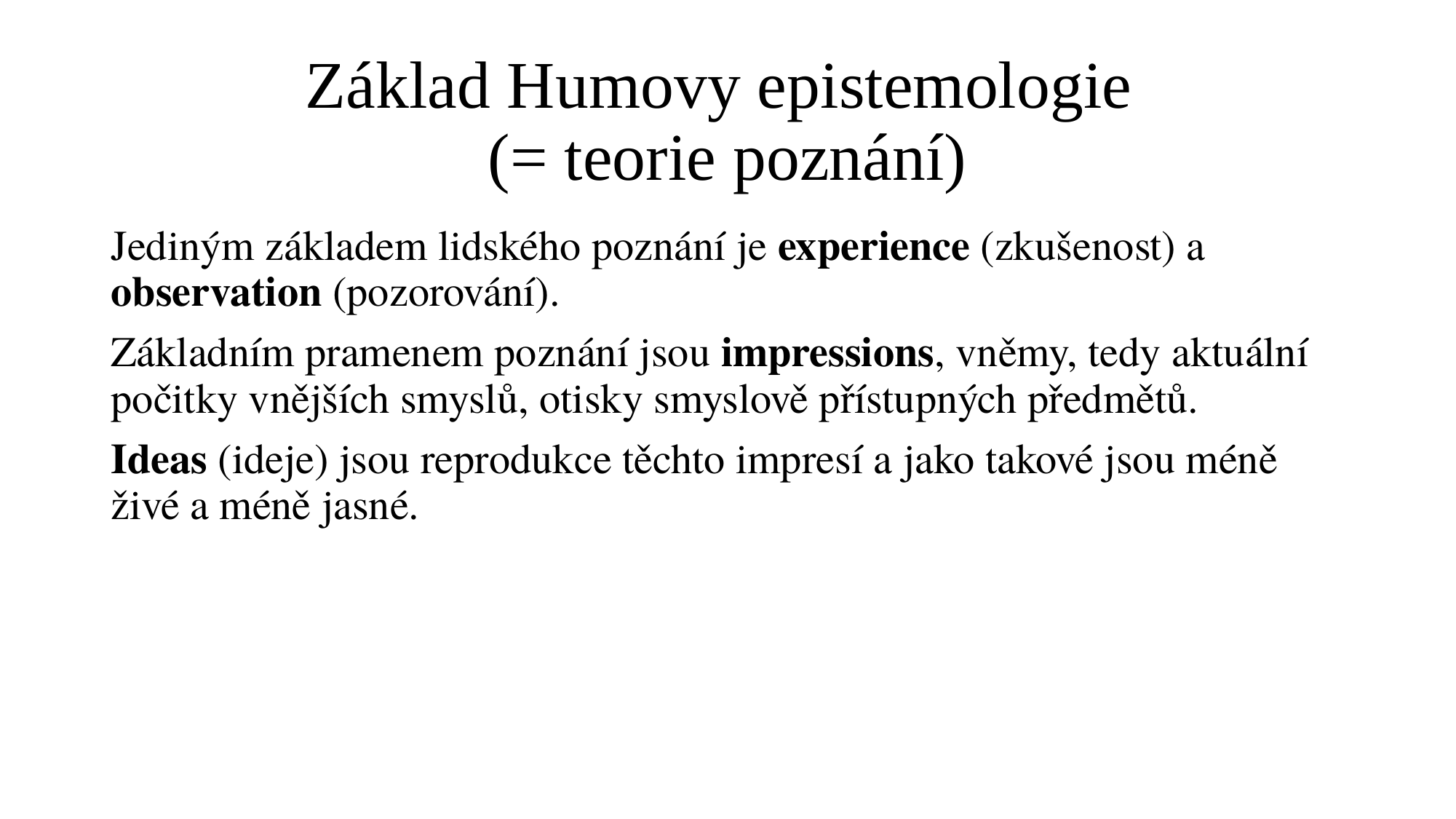

# Základ Humovy epistemologie (= teorie poznání)
Jediným základem lidského poznání je experience (zkušenost) a observation (pozorování).
Základním pramenem poznání jsou impressions, vněmy, tedy aktuální počitky vnějších smyslů, otisky smyslově přístupných předmětů.
Ideas (ideje) jsou reprodukce těchto impresí a jako takové jsou méně živé a méně jasné.